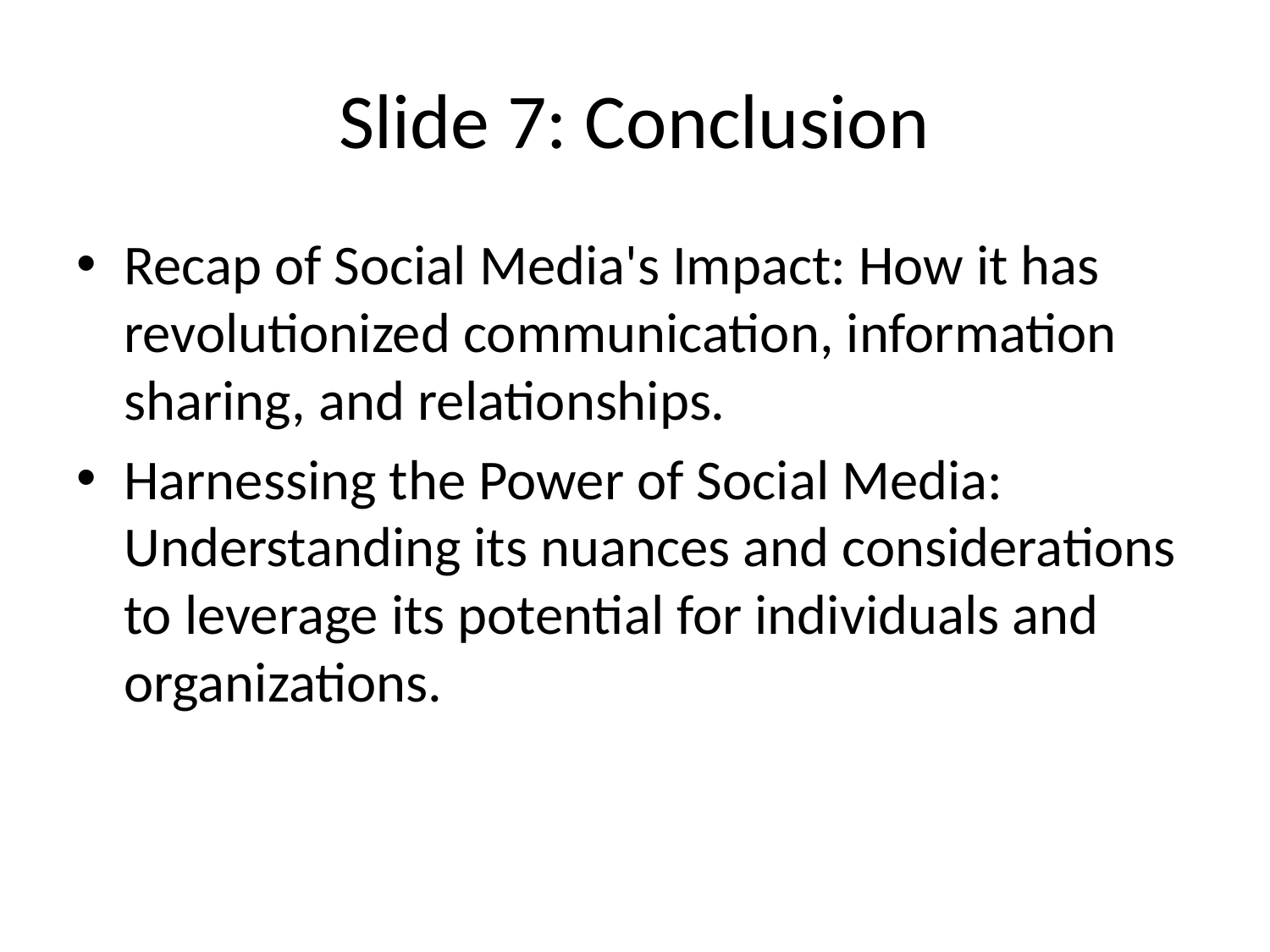

# Slide 7: Conclusion
Recap of Social Media's Impact: How it has revolutionized communication, information sharing, and relationships.
Harnessing the Power of Social Media: Understanding its nuances and considerations to leverage its potential for individuals and organizations.